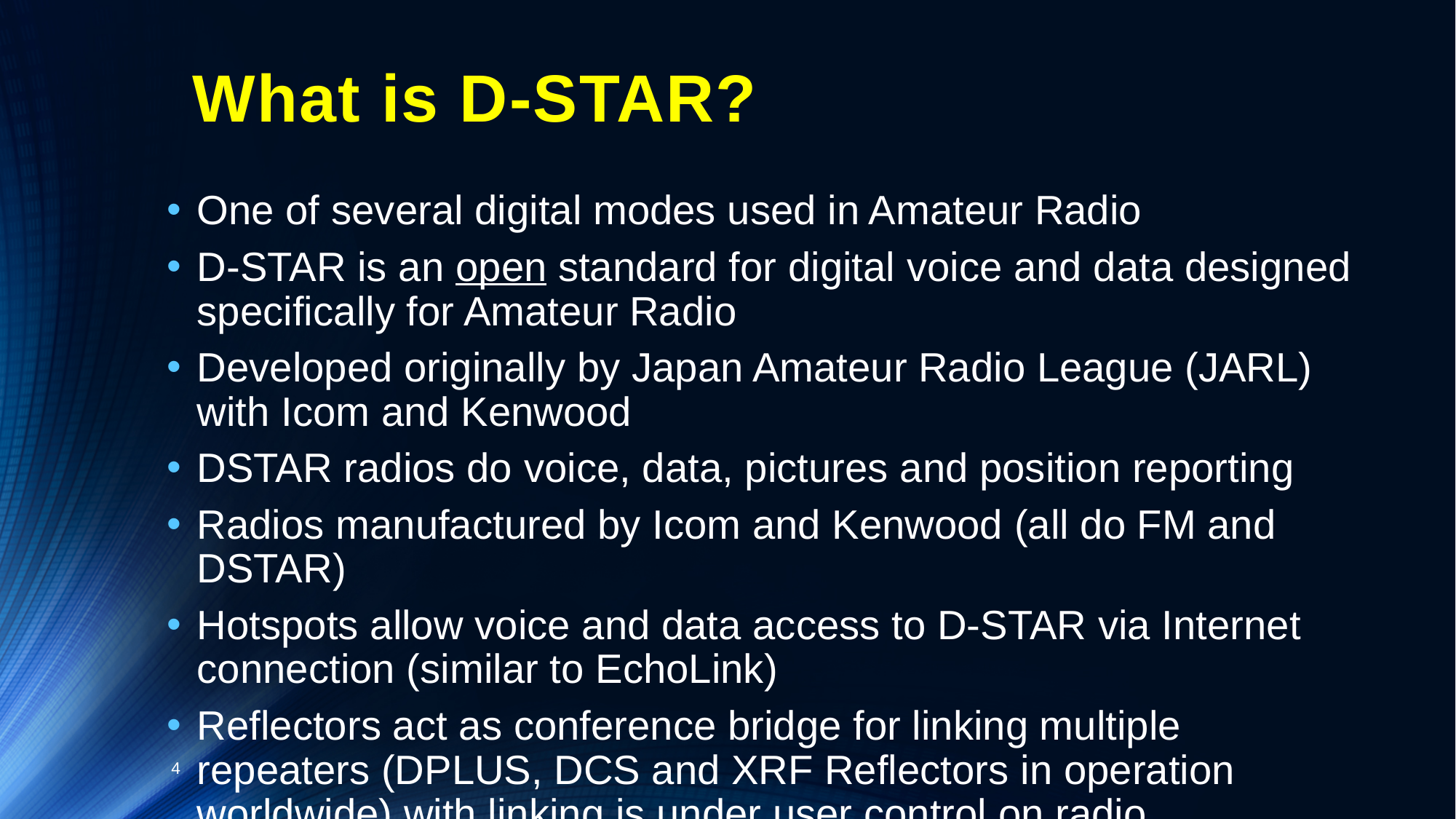

# What is D-STAR?
One of several digital modes used in Amateur Radio
D-STAR is an open standard for digital voice and data designed specifically for Amateur Radio
Developed originally by Japan Amateur Radio League (JARL) with Icom and Kenwood
DSTAR radios do voice, data, pictures and position reporting
Radios manufactured by Icom and Kenwood (all do FM and DSTAR)
Hotspots allow voice and data access to D-STAR via Internet connection (similar to EchoLink)
Reflectors act as conference bridge for linking multiple repeaters (DPLUS, DCS and XRF Reflectors in operation worldwide) with linking is under user control on radio

4